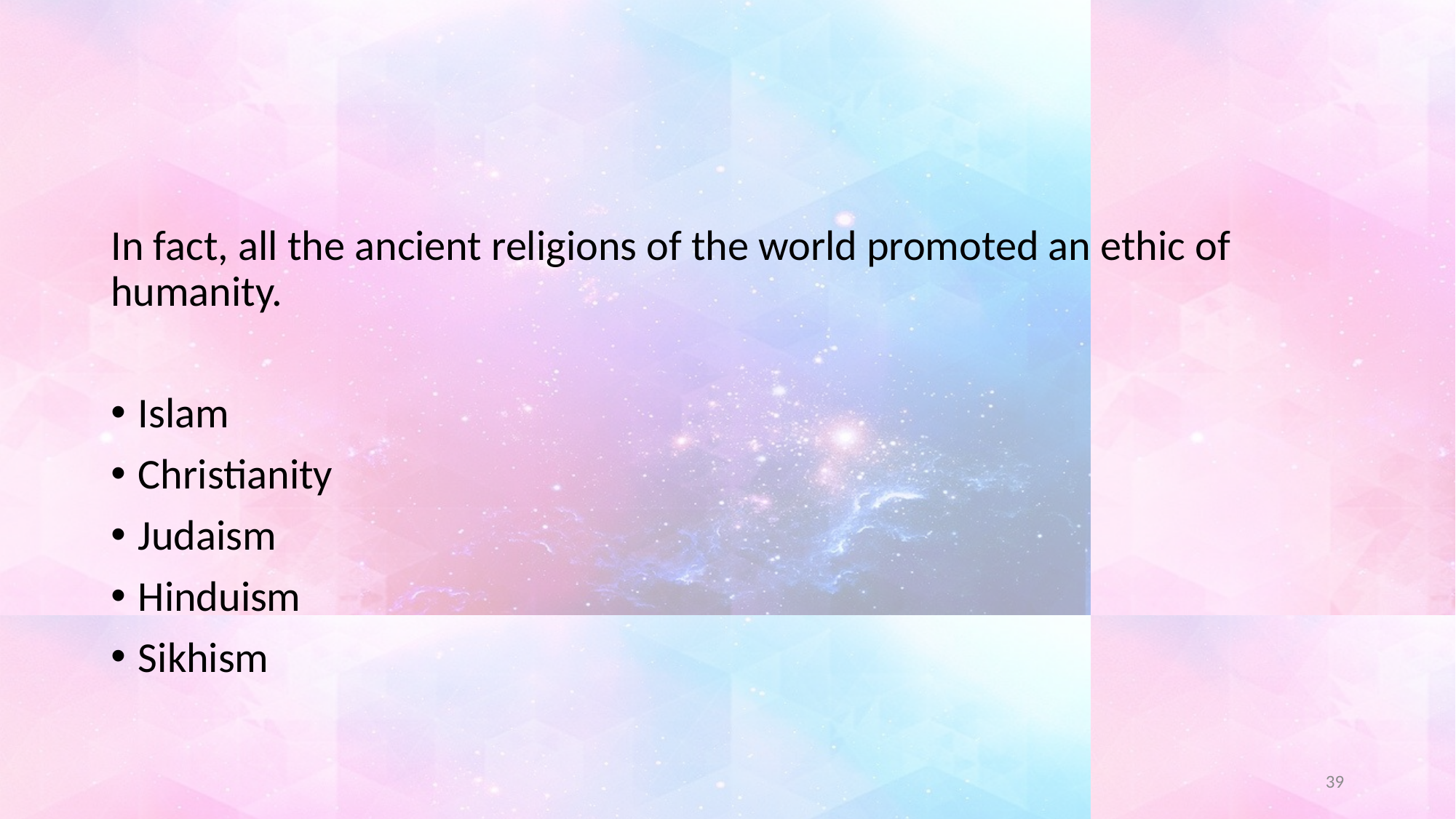

#
In fact, all the ancient religions of the world promoted an ethic of humanity.

Islam
Christianity
Judaism
Hinduism
Sikhism

39